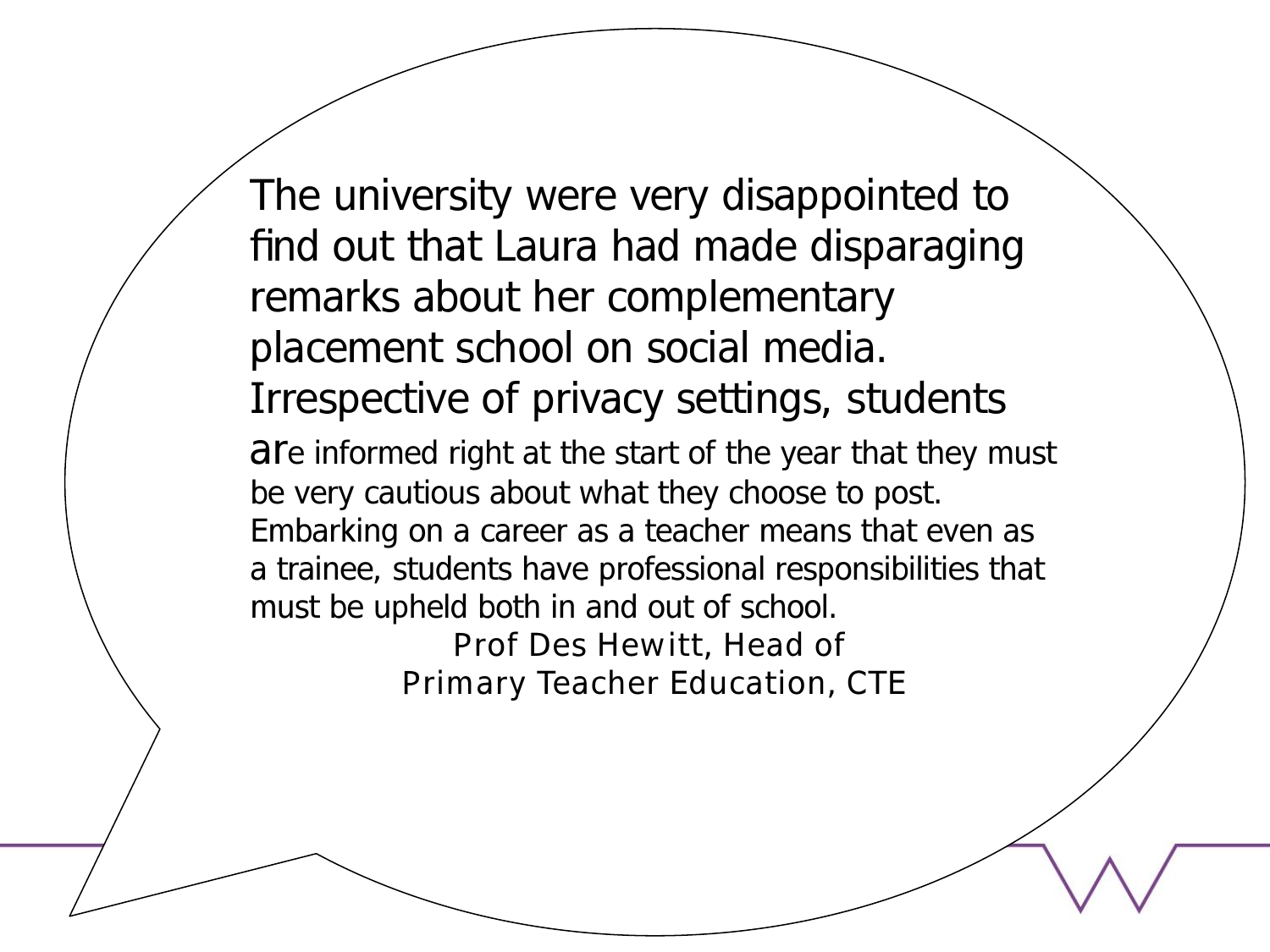

The university were very disappointed to find out that Laura had made disparaging remarks about her complementary placement school on social media. Irrespective of privacy settings, students are informed right at the start of the year that they must be very cautious about what they choose to post. Embarking on a career as a teacher means that even as a trainee, students have professional responsibilities that must be upheld both in and out of school.
Prof Des Hewitt, Head of
Primary Teacher Education, CTE